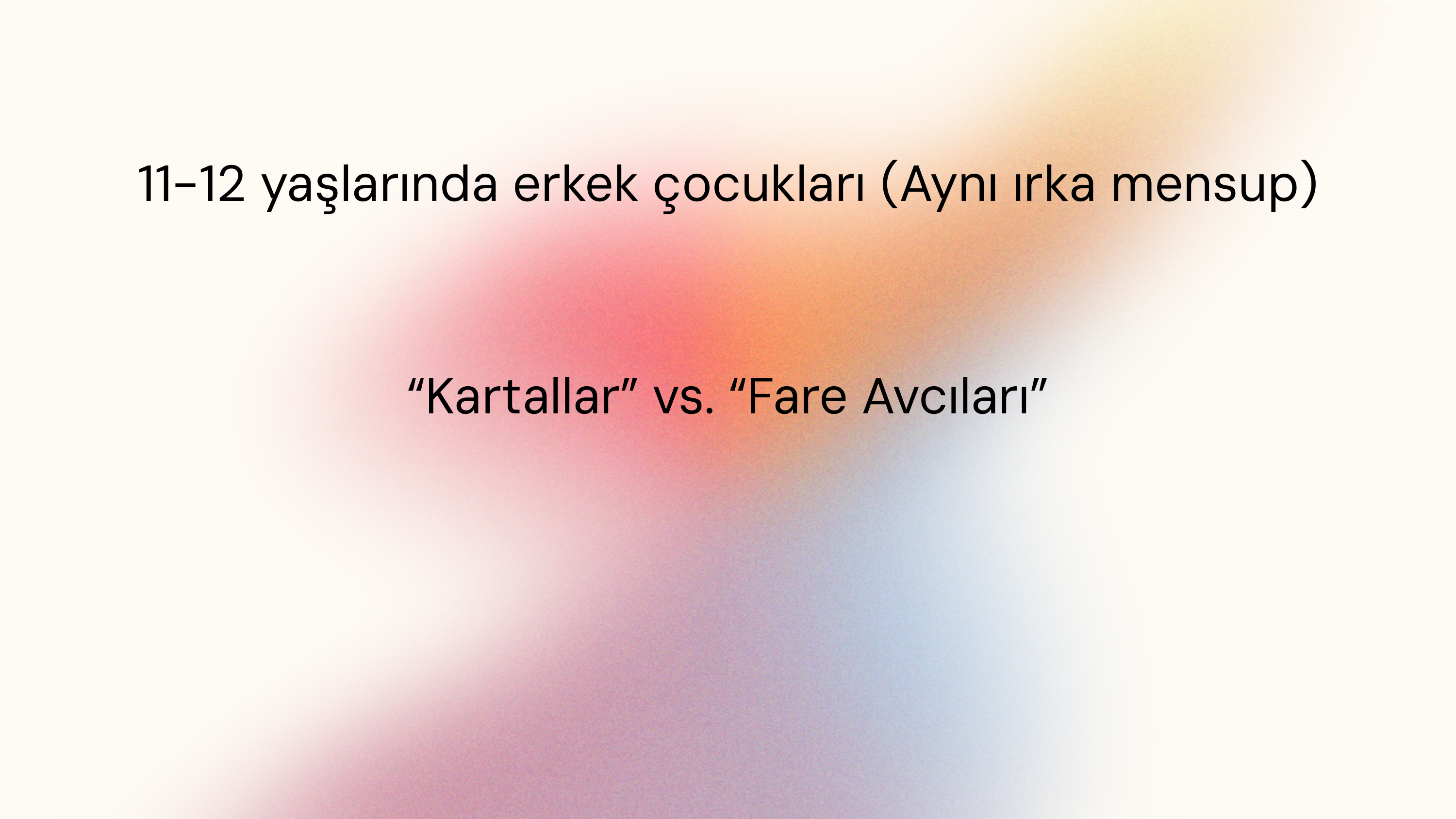

11-12 yaşlarında erkek çocukları (Aynı ırka mensup)

“Kartallar” vs. “Fare Avcıları”